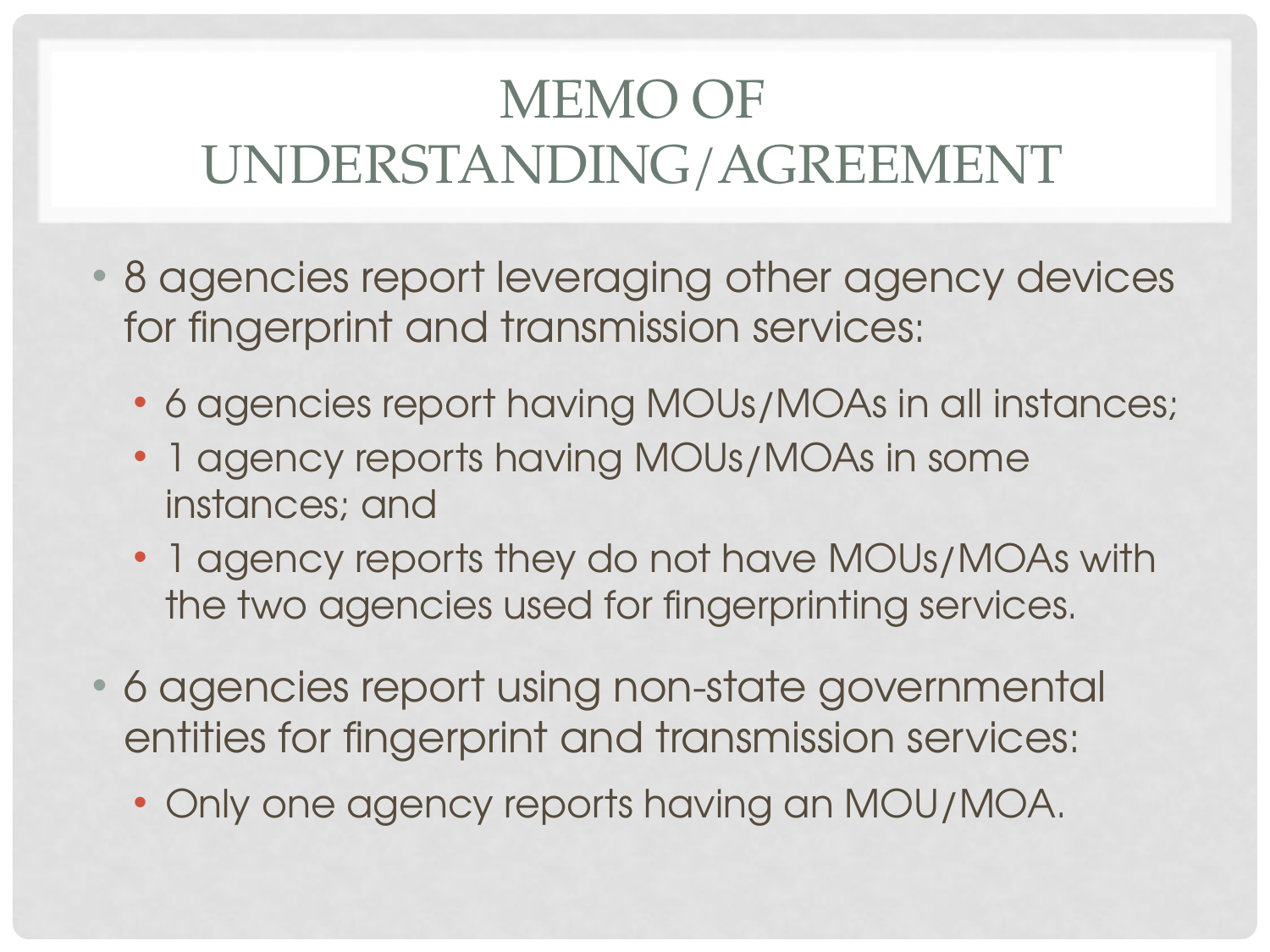

# Memo of understanding/agreement
8 agencies report leveraging other agency devices for fingerprint and transmission services:

6 agencies report having MOUs/MOAs in all instances;
1 agency reports having MOUs/MOAs in some instances; and
1 agency reports they do not have MOUs/MOAs with the two agencies used for fingerprinting services.

6 agencies report using non-state governmental entities for fingerprint and transmission services:

Only one agency reports having an MOU/MOA.